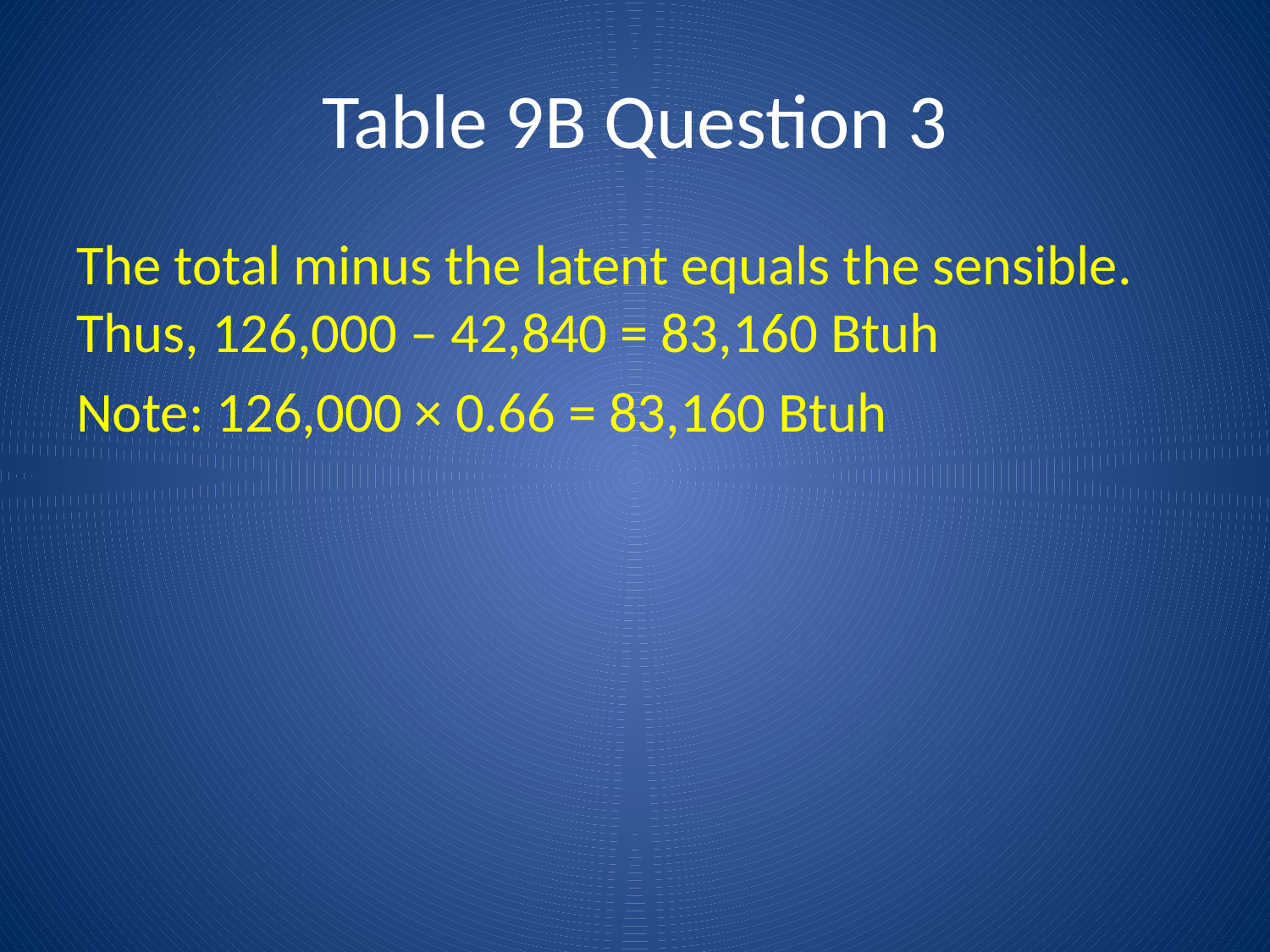

# Table 9B Question 3
The total minus the latent equals the sensible. Thus, 126,000 – 42,840 = 83,160 Btuh
Note: 126,000 × 0.66 = 83,160 Btuh